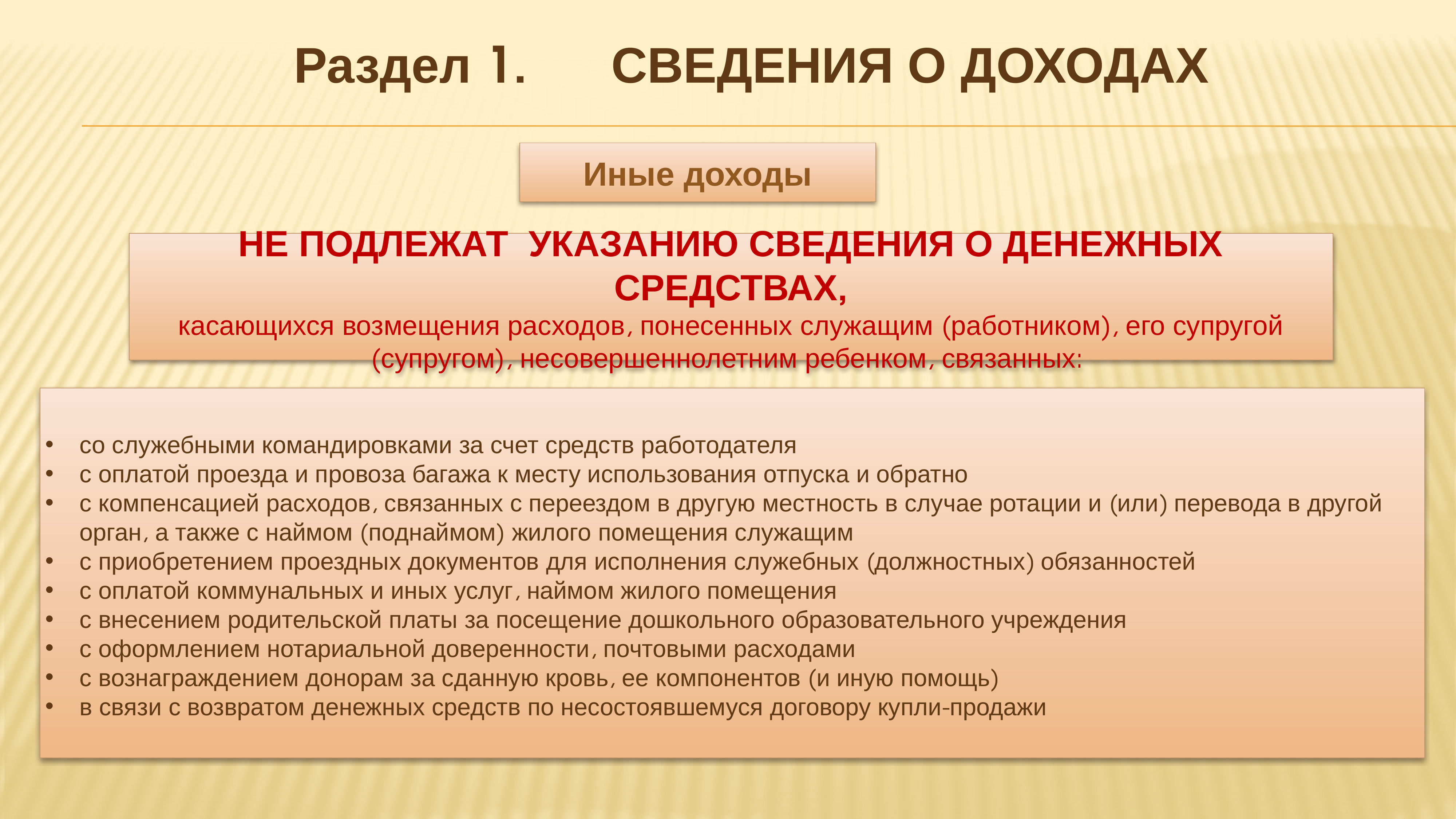

Раздел 1.      СВЕДЕНИЯ О ДОХОДАХ
Иные доходы
НЕ ПОДЛЕЖАТ  УКАЗАНИЮ СВЕДЕНИЯ О ДЕНЕЖНЫХ СРЕДСТВАХ,
касающихся возмещения расходов, понесенных служащим (работником), его супругой (супругом), несовершеннолетним ребенком, связанных:

со служебными командировками за счет средств работодателя
с оплатой проезда и провоза багажа к месту использования отпуска и обратно
с компенсацией расходов, связанных с переездом в другую местность в случае ротации и (или) перевода в другой орган, а также с наймом (поднаймом) жилого помещения служащим
с приобретением проездных документов для исполнения служебных (должностных) обязанностей
с оплатой коммунальных и иных услуг, наймом жилого помещения
с внесением родительской платы за посещение дошкольного образовательного учреждения
с оформлением нотариальной доверенности, почтовыми расходами
с вознаграждением донорам за сданную кровь, ее компонентов (и иную помощь)
в связи с возвратом денежных средств по несостоявшемуся договору купли-продажи